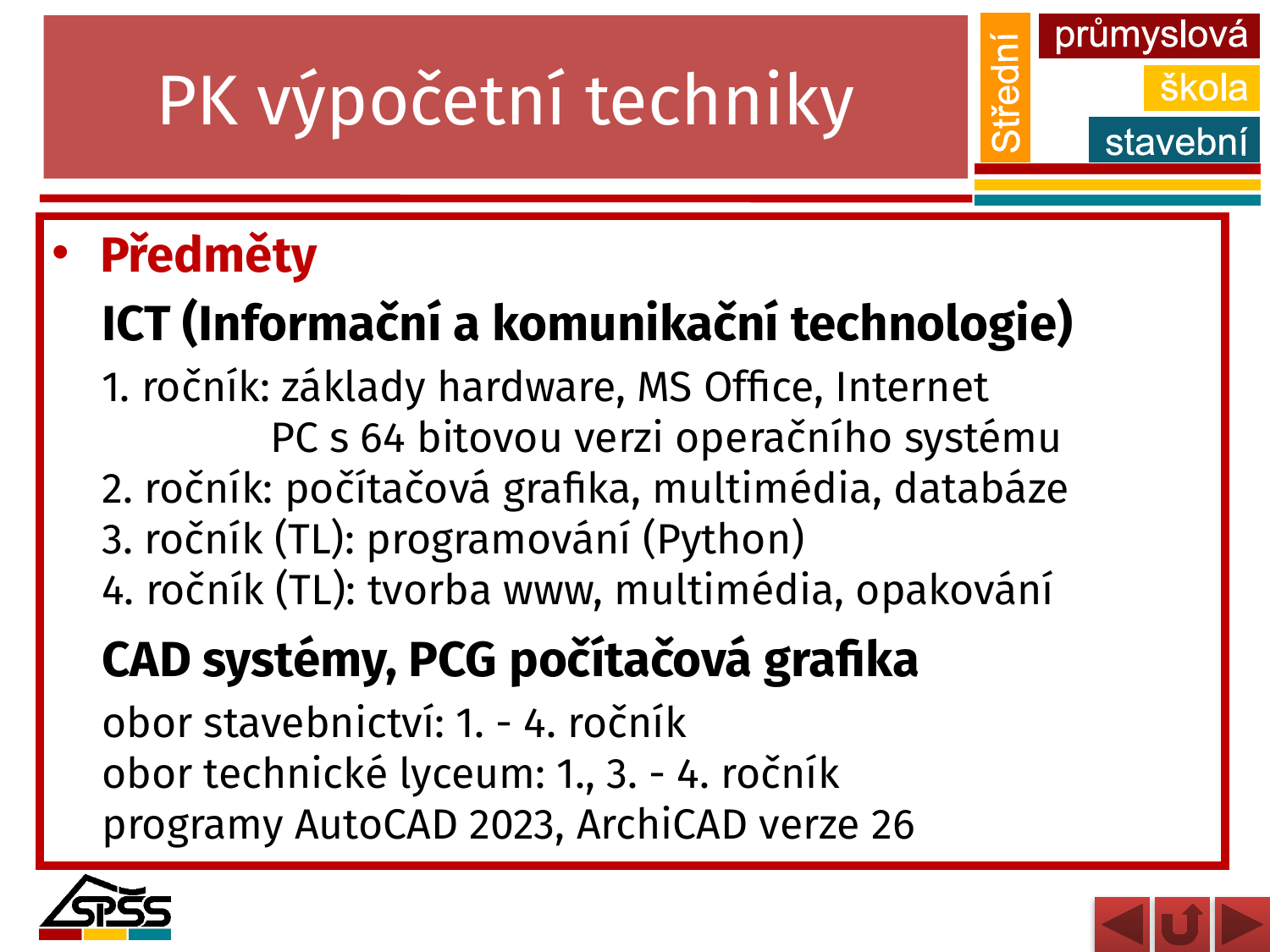

# PK výpočetní techniky
Předměty
ICT (Informační a komunikační technologie)
1. ročník: základy hardware, MS Office, Internet
               PC s 64 bitovou verzi operačního systému
2. ročník: počítačová grafika, multimédia, databáze
3. ročník (TL): programování (Python)
4. ročník (TL): tvorba www, multimédia, opakování

CAD systémy, PCG počítačová grafika
obor stavebnictví: 1. - 4. ročník
obor technické lyceum: 1., 3. - 4. ročník
programy AutoCAD 2023, ArchiCAD verze 26